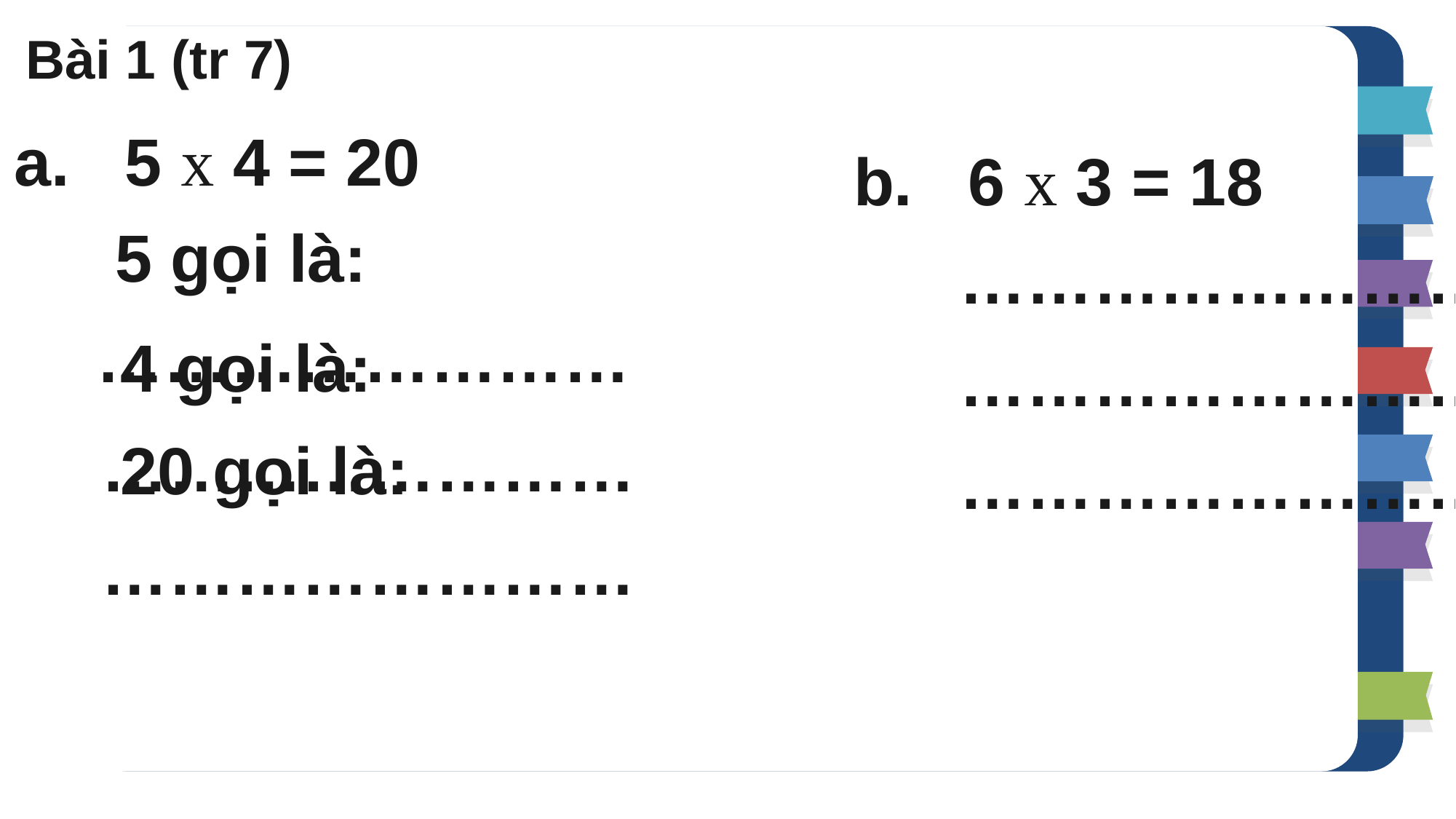

Bài 1 (tr 7)
a.   5 x 4 = 20
b.   6 x 3 = 18
 5 gọi là: ……………………
 ……………………
 4 gọi là: ……………………
 ……………………
 20 gọi là: ……………………
 ……………………